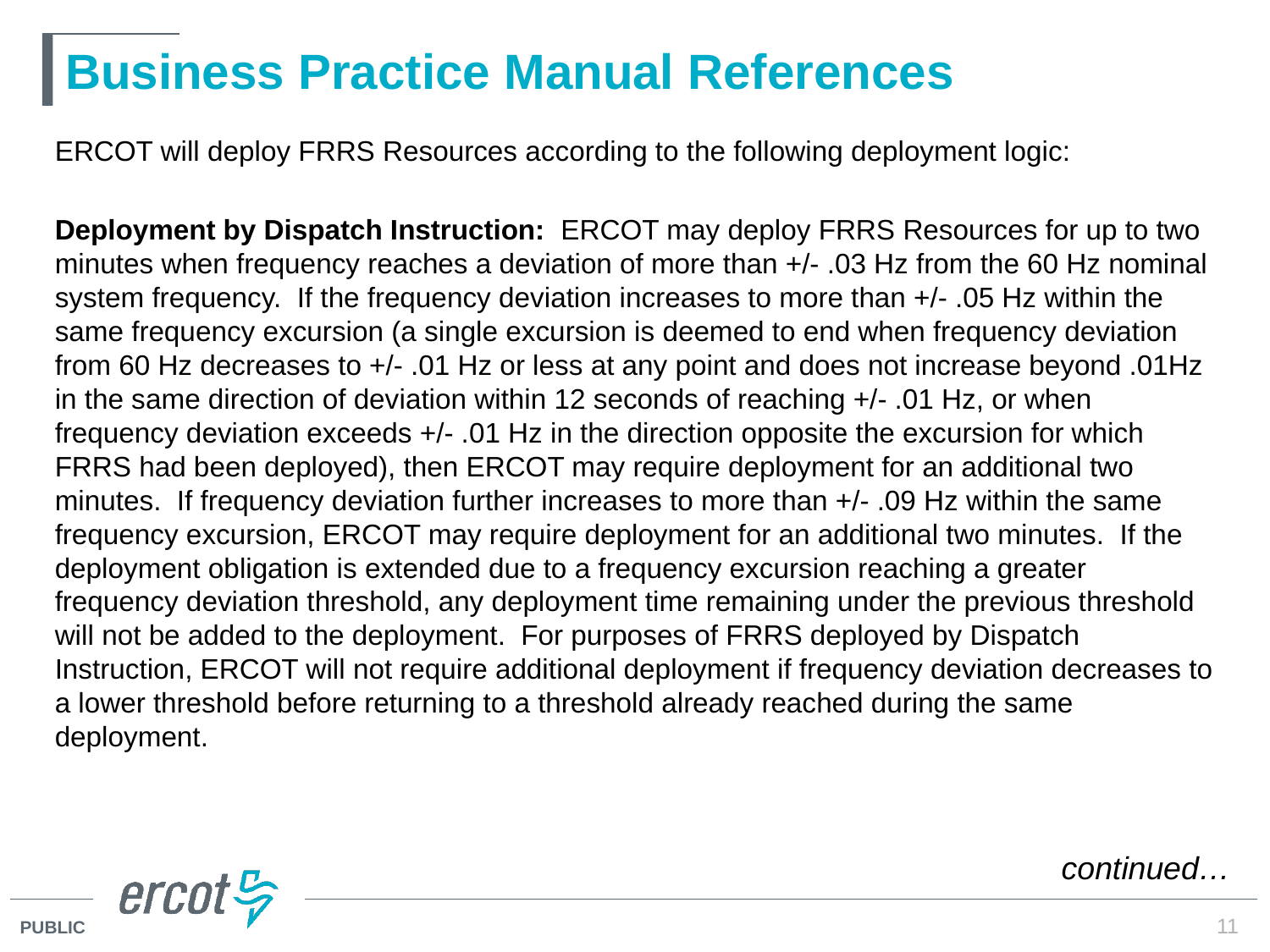

# Business Practice Manual References
ERCOT will deploy FRRS Resources according to the following deployment logic:

Deployment by Dispatch Instruction:  ERCOT may deploy FRRS Resources for up to two minutes when frequency reaches a deviation of more than +/- .03 Hz from the 60 Hz nominal system frequency.  If the frequency deviation increases to more than +/- .05 Hz within the same frequency excursion (a single excursion is deemed to end when frequency deviation from 60 Hz decreases to +/- .01 Hz or less at any point and does not increase beyond .01Hz in the same direction of deviation within 12 seconds of reaching +/- .01 Hz, or when frequency deviation exceeds +/- .01 Hz in the direction opposite the excursion for which FRRS had been deployed), then ERCOT may require deployment for an additional two minutes.  If frequency deviation further increases to more than +/- .09 Hz within the same frequency excursion, ERCOT may require deployment for an additional two minutes.  If the deployment obligation is extended due to a frequency excursion reaching a greater frequency deviation threshold, any deployment time remaining under the previous threshold will not be added to the deployment.  For purposes of FRRS deployed by Dispatch Instruction, ERCOT will not require additional deployment if frequency deviation decreases to a lower threshold before returning to a threshold already reached during the same deployment.
continued…
11